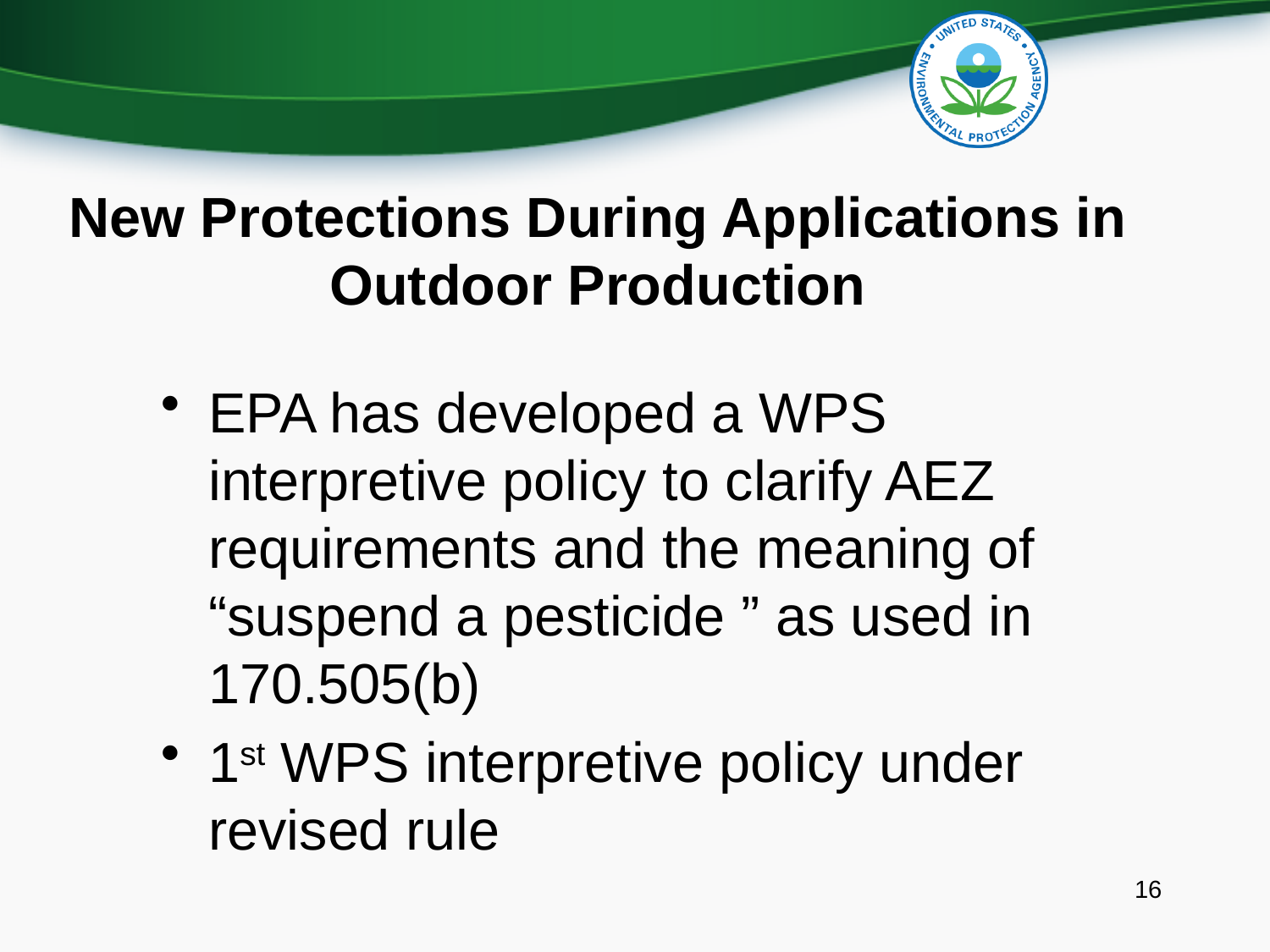

# New Protections During Applications in Outdoor Production
EPA has developed a WPS interpretive policy to clarify AEZ requirements and the meaning of “suspend a pesticide ” as used in 170.505(b)
1st WPS interpretive policy under revised rule

16